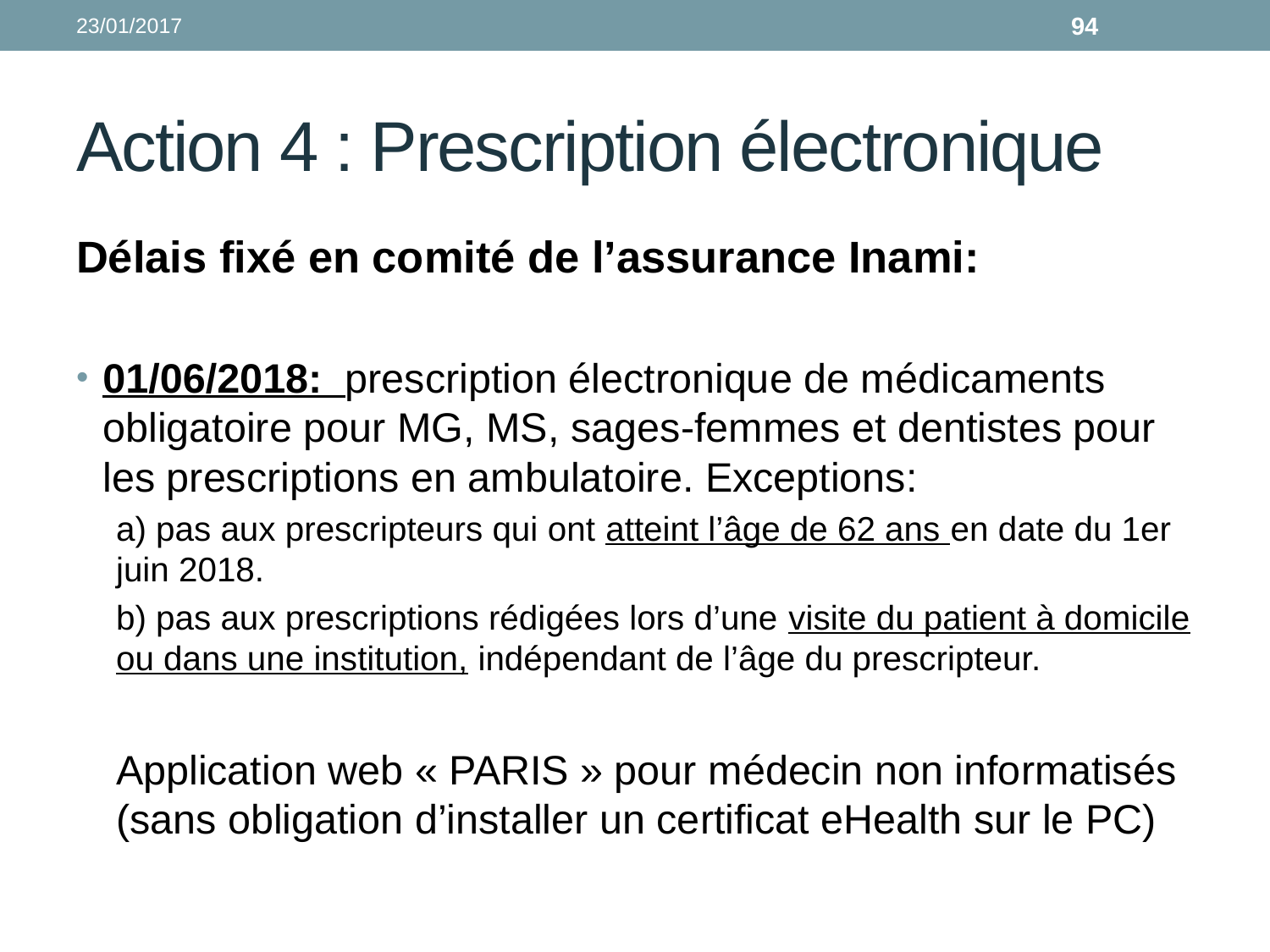

23/01/2017
94
# Action 4 : Prescription électronique
Délais fixé en comité de l’assurance Inami:

01/06/2018:  prescription électronique de médicaments obligatoire pour MG, MS, sages-femmes et dentistes pour les prescriptions en ambulatoire. Exceptions:
a) pas aux prescripteurs qui ont atteint l’âge de 62 ans en date du 1er juin 2018.
b) pas aux prescriptions rédigées lors d’une visite du patient à domicile ou dans une institution, indépendant de l’âge du prescripteur.

Application web « PARIS » pour médecin non informatisés (sans obligation d’installer un certificat eHealth sur le PC)